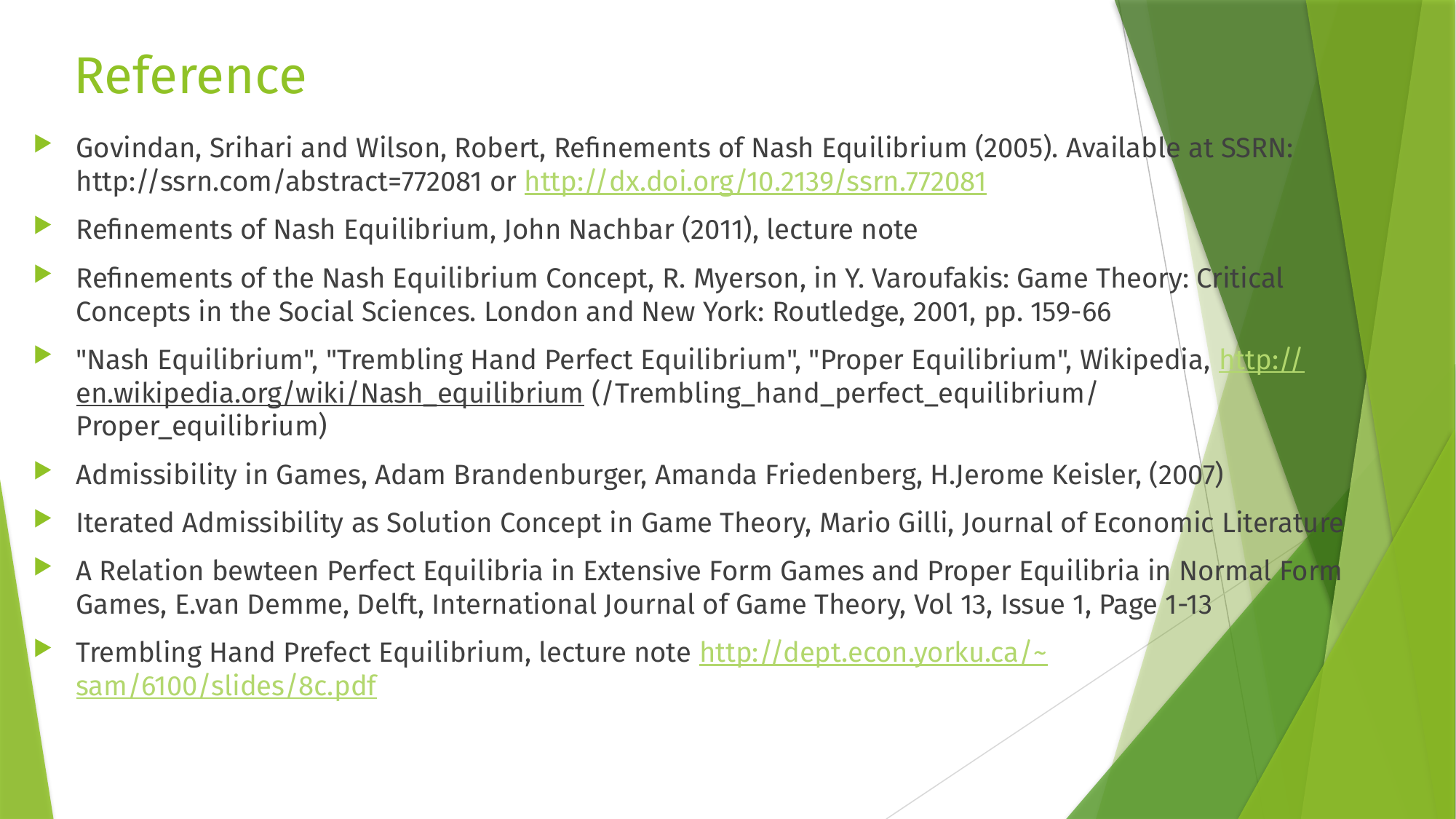

# Reference
Govindan, Srihari and Wilson, Robert, Refinements of Nash Equilibrium (2005). Available at SSRN: http://ssrn.com/abstract=772081 or http://dx.doi.org/10.2139/ssrn.772081
Refinements of Nash Equilibrium, John Nachbar (2011), lecture note
Refinements of the Nash Equilibrium Concept, R. Myerson, in Y. Varoufakis: Game Theory: Critical Concepts in the Social Sciences. London and New York: Routledge, 2001, pp. 159-66
"Nash Equilibrium", "Trembling Hand Perfect Equilibrium", "Proper Equilibrium", Wikipedia, http://en.wikipedia.org/wiki/Nash_equilibrium (/Trembling_hand_perfect_equilibrium/ Proper_equilibrium)
Admissibility in Games, Adam Brandenburger, Amanda Friedenberg, H.Jerome Keisler, (2007)
Iterated Admissibility as Solution Concept in Game Theory, Mario Gilli, Journal of Economic Literature
A Relation bewteen Perfect Equilibria in Extensive Form Games and Proper Equilibria in Normal Form Games, E.van Demme, Delft, International Journal of Game Theory, Vol 13, Issue 1, Page 1-13
Trembling Hand Prefect Equilibrium, lecture note http://dept.econ.yorku.ca/~sam/6100/slides/8c.pdf